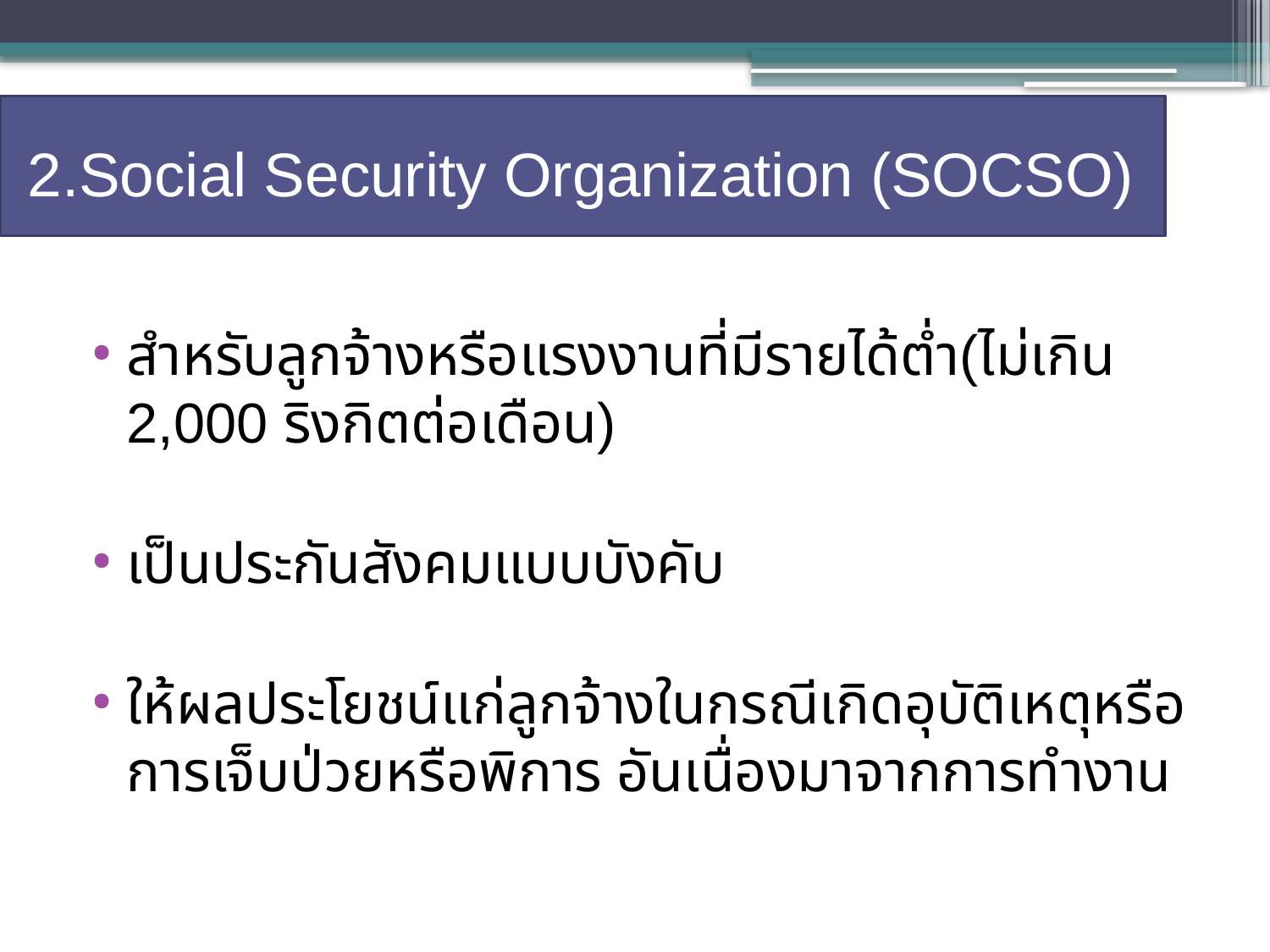

# 2.Social Security Organization (SOCSO)
สำหรับลูกจ้างหรือแรงงานที่มีรายได้ต่ำ(ไม่เกิน 2,000 ริงกิตต่อเดือน)
เป็นประกันสังคมแบบบังคับ
ให้ผลประโยชน์แก่ลูกจ้างในกรณีเกิดอุบัติเหตุหรือการเจ็บป่วยหรือพิการ อันเนื่องมาจากการทำงาน